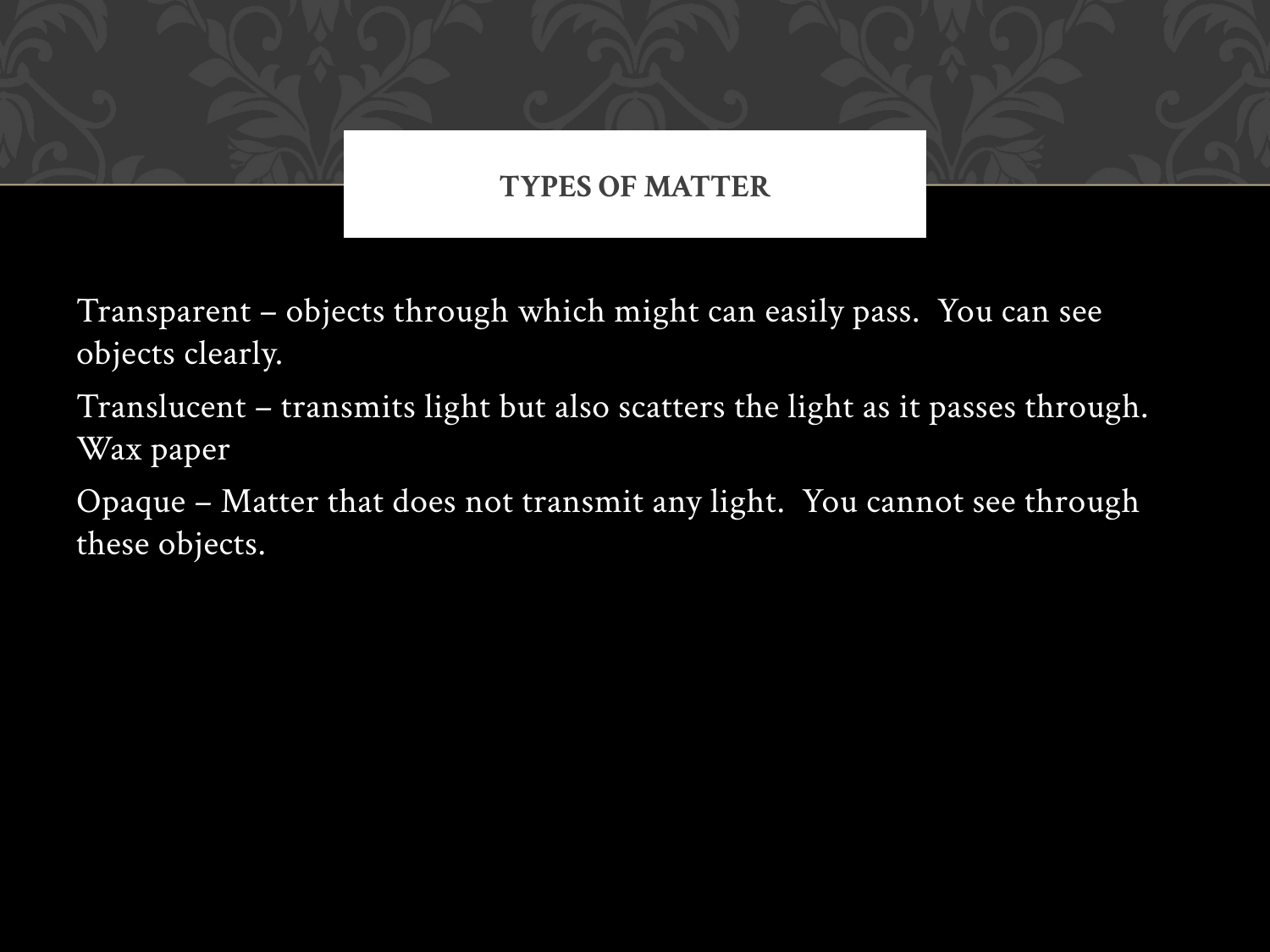

# Types of matter
Transparent – objects through which might can easily pass.  You can see objects clearly.
Translucent – transmits light but also scatters the light as it passes through.  Wax paper
Opaque – Matter that does not transmit any light.  You cannot see through these objects.